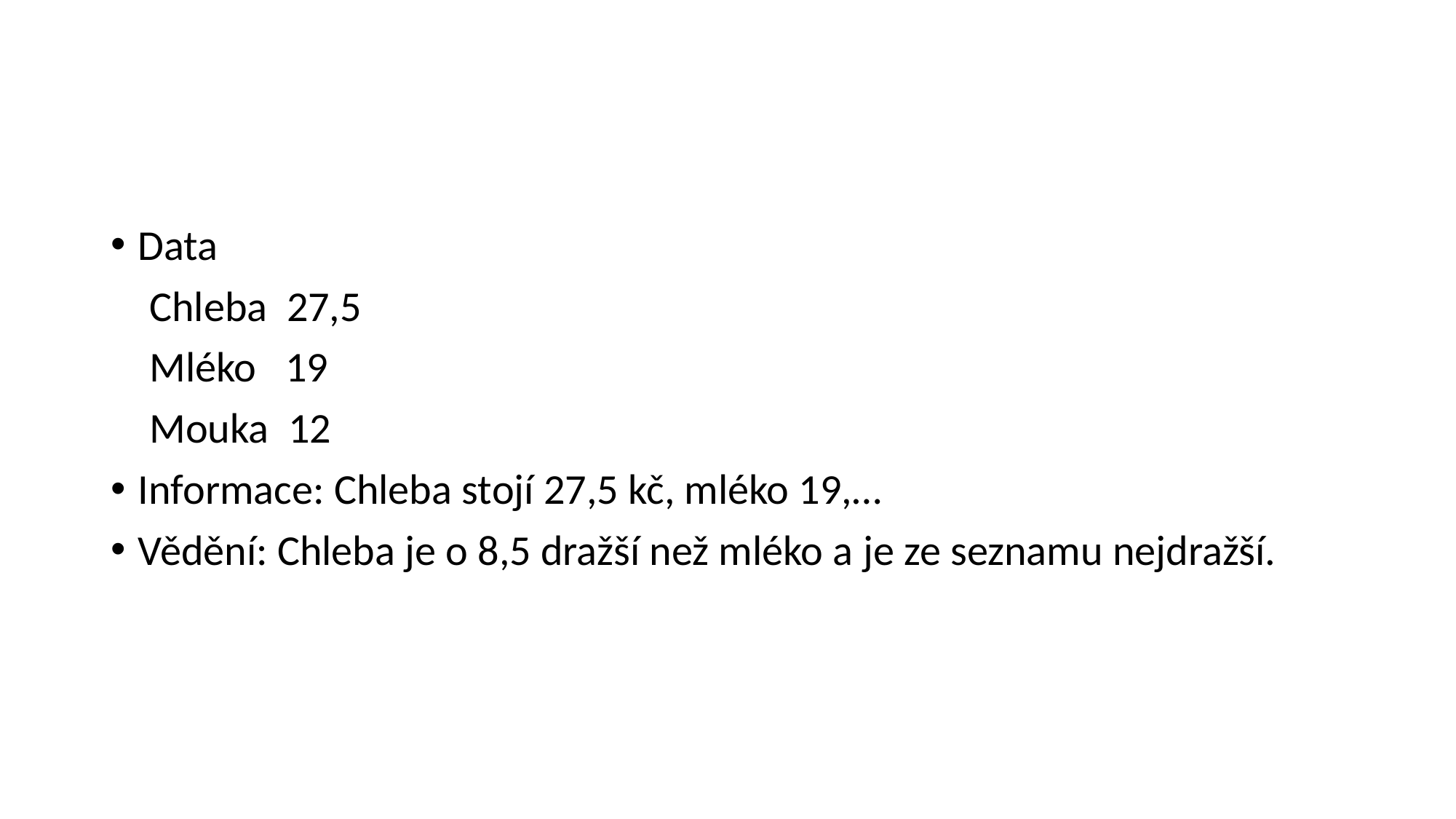

#
Data
    Chleba  27,5
    Mléko   19
    Mouka  12
Informace: Chleba stojí 27,5 kč, mléko 19,…
Vědění: Chleba je o 8,5 dražší než mléko a je ze seznamu nejdražší.